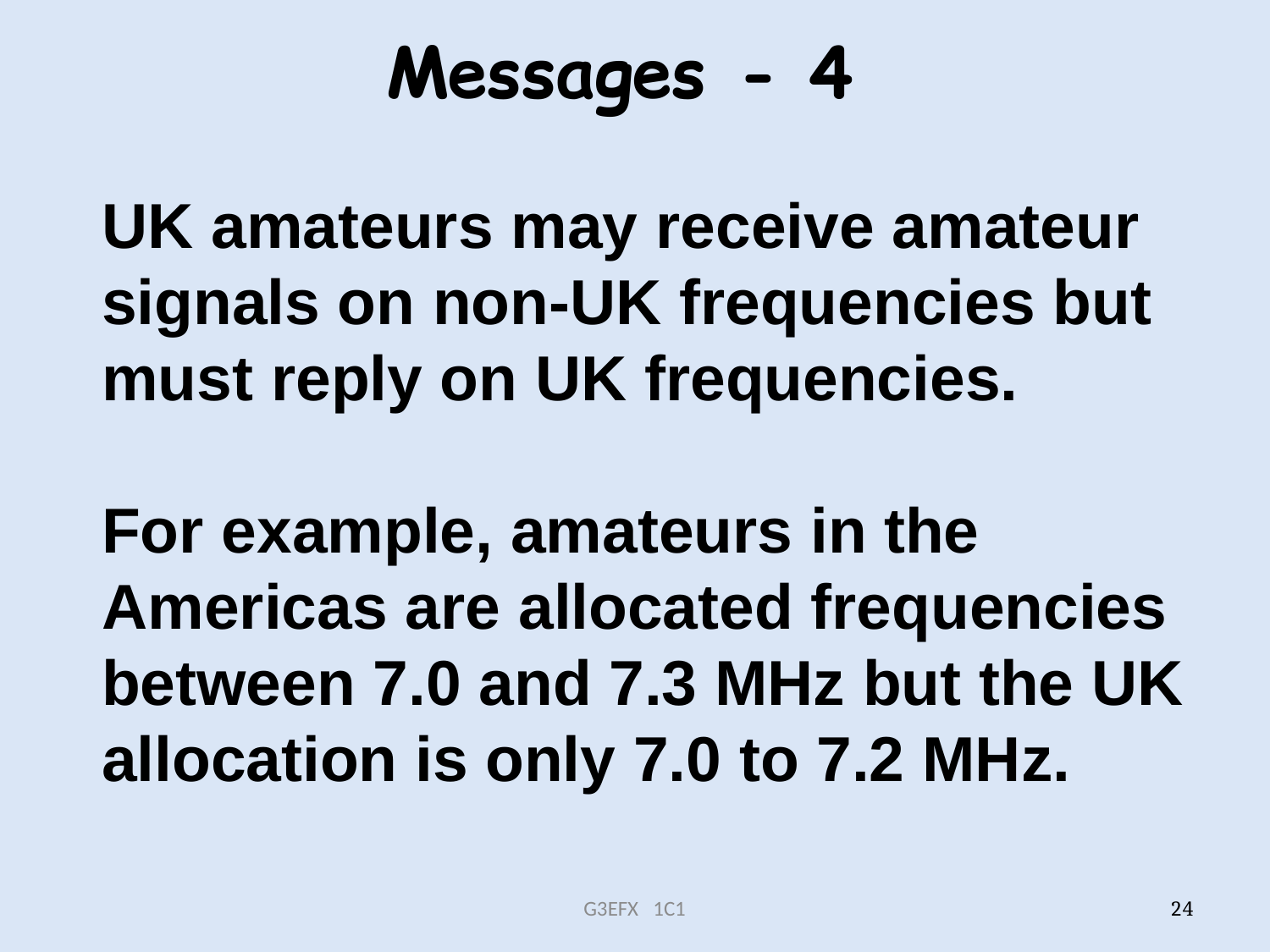

# Messages - 4

UK amateurs may receive amateur signals on non-UK frequencies but must reply on UK frequencies.

For example, amateurs in the Americas are allocated frequencies between 7.0 and 7.3 MHz but the UK allocation is only 7.0 to 7.2 MHz.
G3EFX   1C1
24